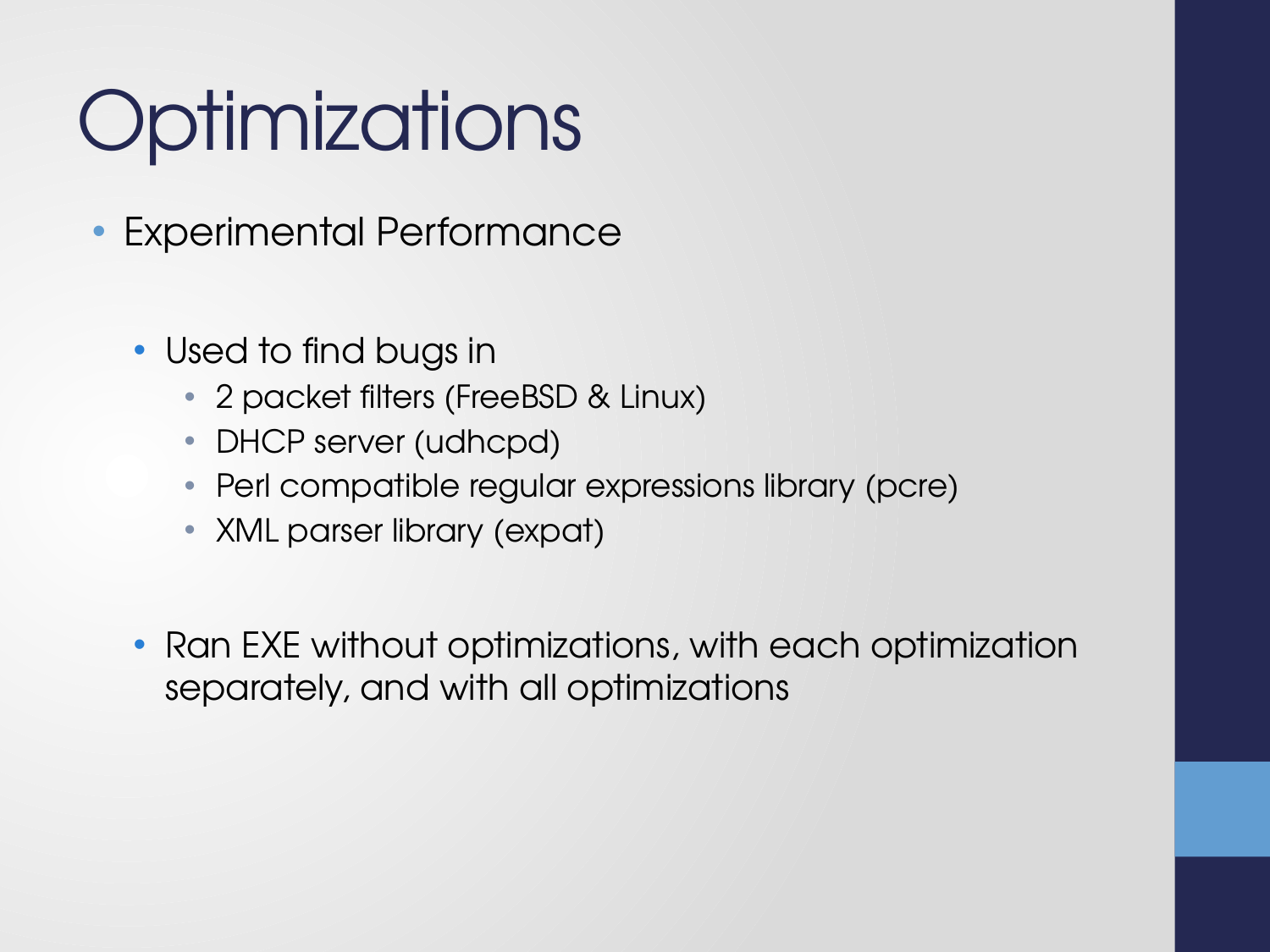

# Optimizations
Experimental Performance

Used to find bugs in
2 packet filters (FreeBSD & Linux)
DHCP server (udhcpd)
Perl compatible regular expressions library (pcre)
XML parser library (expat)

Ran EXE without optimizations, with each optimization separately, and with all optimizations